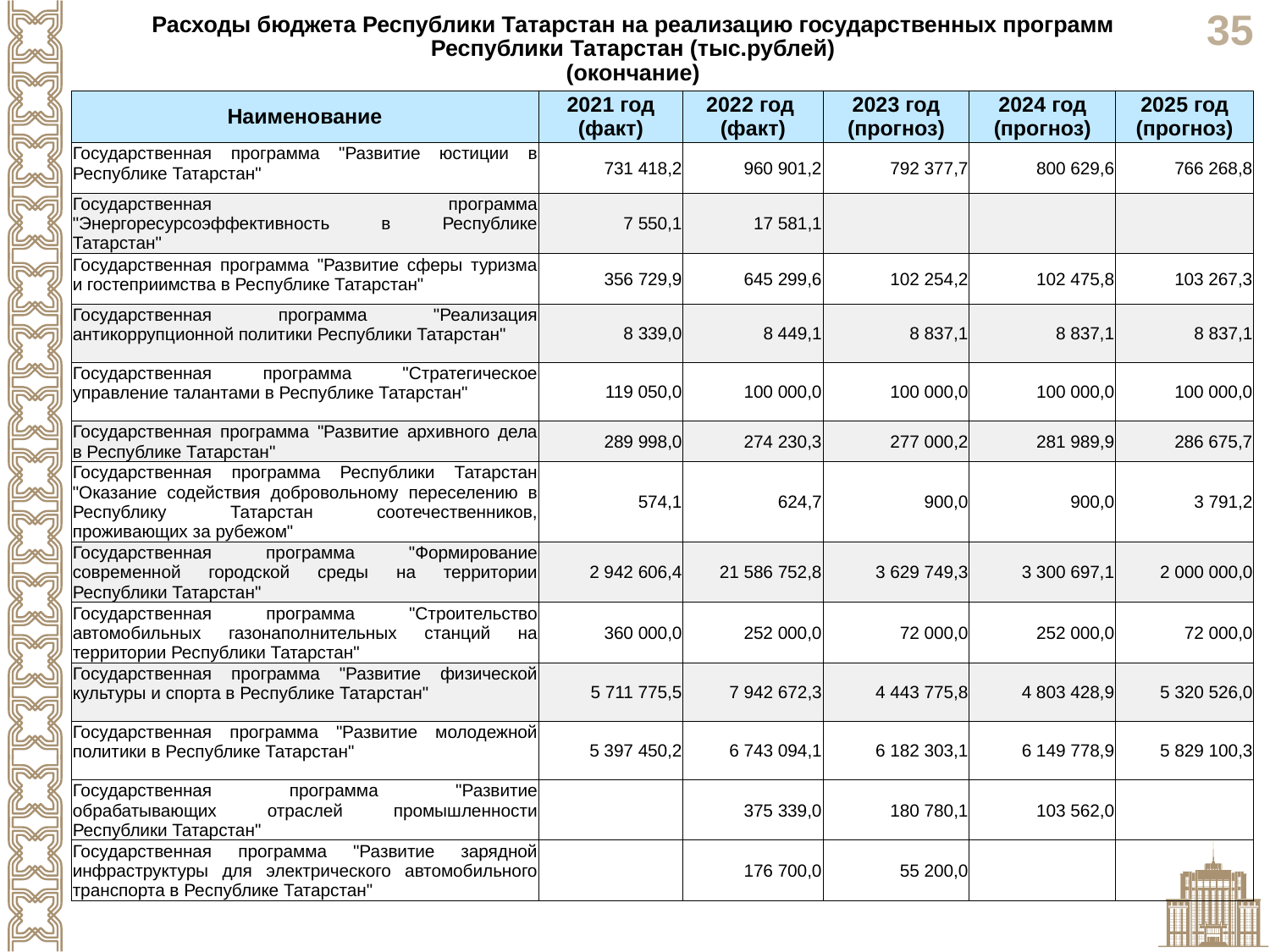

Расходы бюджета Республики Татарстан на реализацию государственных программ Республики Татарстан (тыс.рублей)
(окончание)
| Наименование | 2021 год (факт) | 2022 год (факт) | 2023 год (прогноз) | 2024 год (прогноз) | 2025 год (прогноз) |
| --- | --- | --- | --- | --- | --- |
| Государственная программа "Развитие юстиции в Республике Татарстан" | 731 418,2 | 960 901,2 | 792 377,7 | 800 629,6 | 766 268,8 |
| Государственная программа "Энергоресурсоэффективность в Республике Татарстан" | 7 550,1 | 17 581,1 |  |  |  |
| Государственная программа "Развитие сферы туризма и гостеприимства в Республике Татарстан" | 356 729,9 | 645 299,6 | 102 254,2 | 102 475,8 | 103 267,3 |
| Государственная программа "Реализация антикоррупционной политики Республики Татарстан" | 8 339,0 | 8 449,1 | 8 837,1 | 8 837,1 | 8 837,1 |
| Государственная программа "Стратегическое управление талантами в Республике Татарстан" | 119 050,0 | 100 000,0 | 100 000,0 | 100 000,0 | 100 000,0 |
| Государственная программа "Развитие архивного дела в Республике Татарстан" | 289 998,0 | 274 230,3 | 277 000,2 | 281 989,9 | 286 675,7 |
| Государственная программа Республики Татарстан "Оказание содействия добровольному переселению в Республику Татарстан соотечественников, проживающих за рубежом" | 574,1 | 624,7 | 900,0 | 900,0 | 3 791,2 |
| Государственная программа "Формирование современной городской среды на территории Республики Татарстан" | 2 942 606,4 | 21 586 752,8 | 3 629 749,3 | 3 300 697,1 | 2 000 000,0 |
| Государственная программа "Строительство автомобильных газонаполнительных станций на территории Республики Татарстан" | 360 000,0 | 252 000,0 | 72 000,0 | 252 000,0 | 72 000,0 |
| Государственная программа "Развитие физической культуры и спорта в Республике Татарстан" | 5 711 775,5 | 7 942 672,3 | 4 443 775,8 | 4 803 428,9 | 5 320 526,0 |
| Государственная программа "Развитие молодежной политики в Республике Татарстан" | 5 397 450,2 | 6 743 094,1 | 6 182 303,1 | 6 149 778,9 | 5 829 100,3 |
| Государственная программа "Развитие обрабатывающих отраслей промышленности Республики Татарстан" |  | 375 339,0 | 180 780,1 | 103 562,0 |  |
| Государственная программа "Развитие зарядной инфраструктуры для электрического автомобильного транспорта в Республике Татарстан" |  | 176 700,0 | 55 200,0 |  |  |